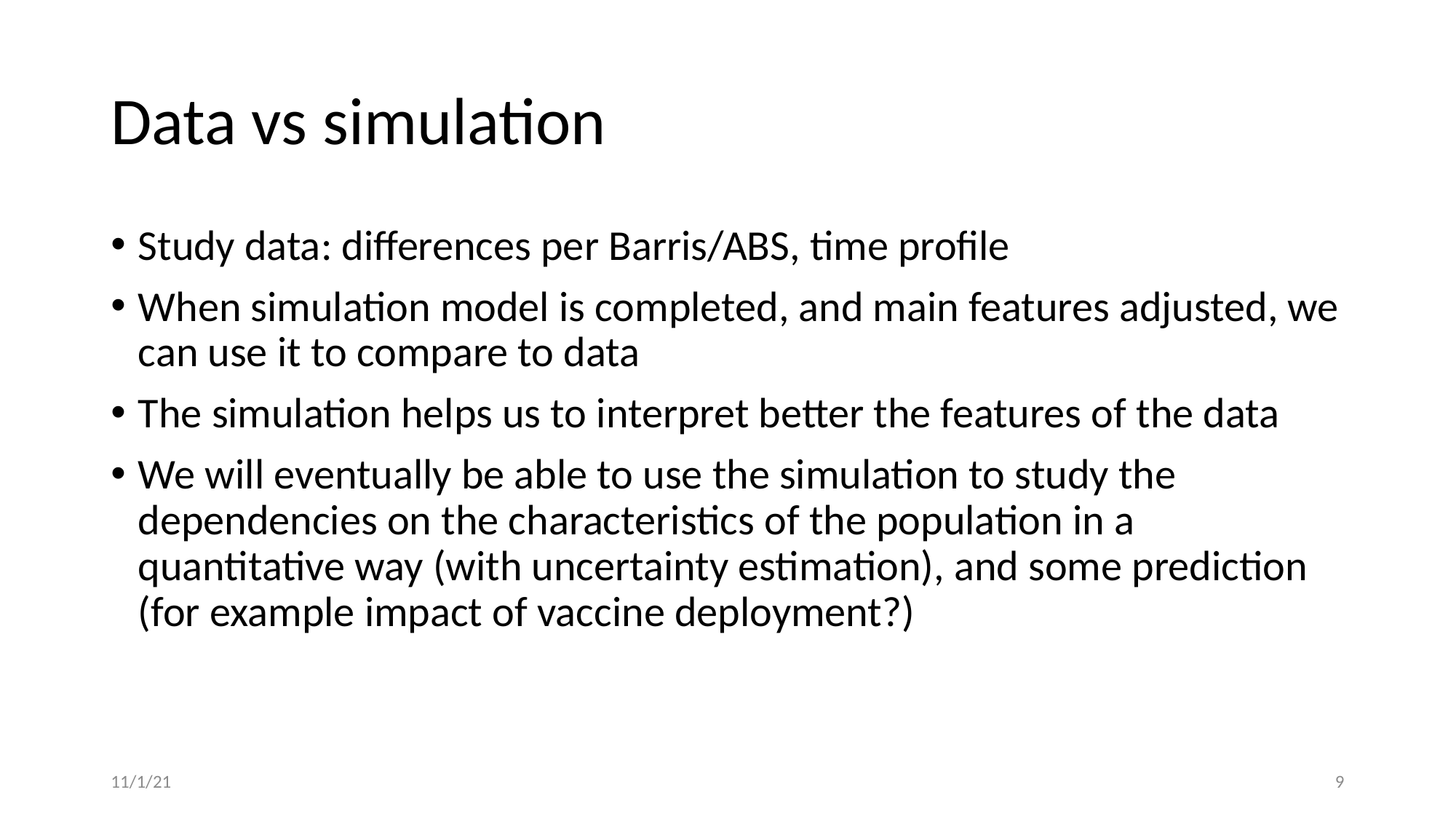

# Data vs simulation
Study data: differences per Barris/ABS, time profile
When simulation model is completed, and main features adjusted, we can use it to compare to data
The simulation helps us to interpret better the features of the data
We will eventually be able to use the simulation to study the dependencies on the characteristics of the population in a quantitative way (with uncertainty estimation), and some prediction (for example impact of vaccine deployment?)
11/1/21
9